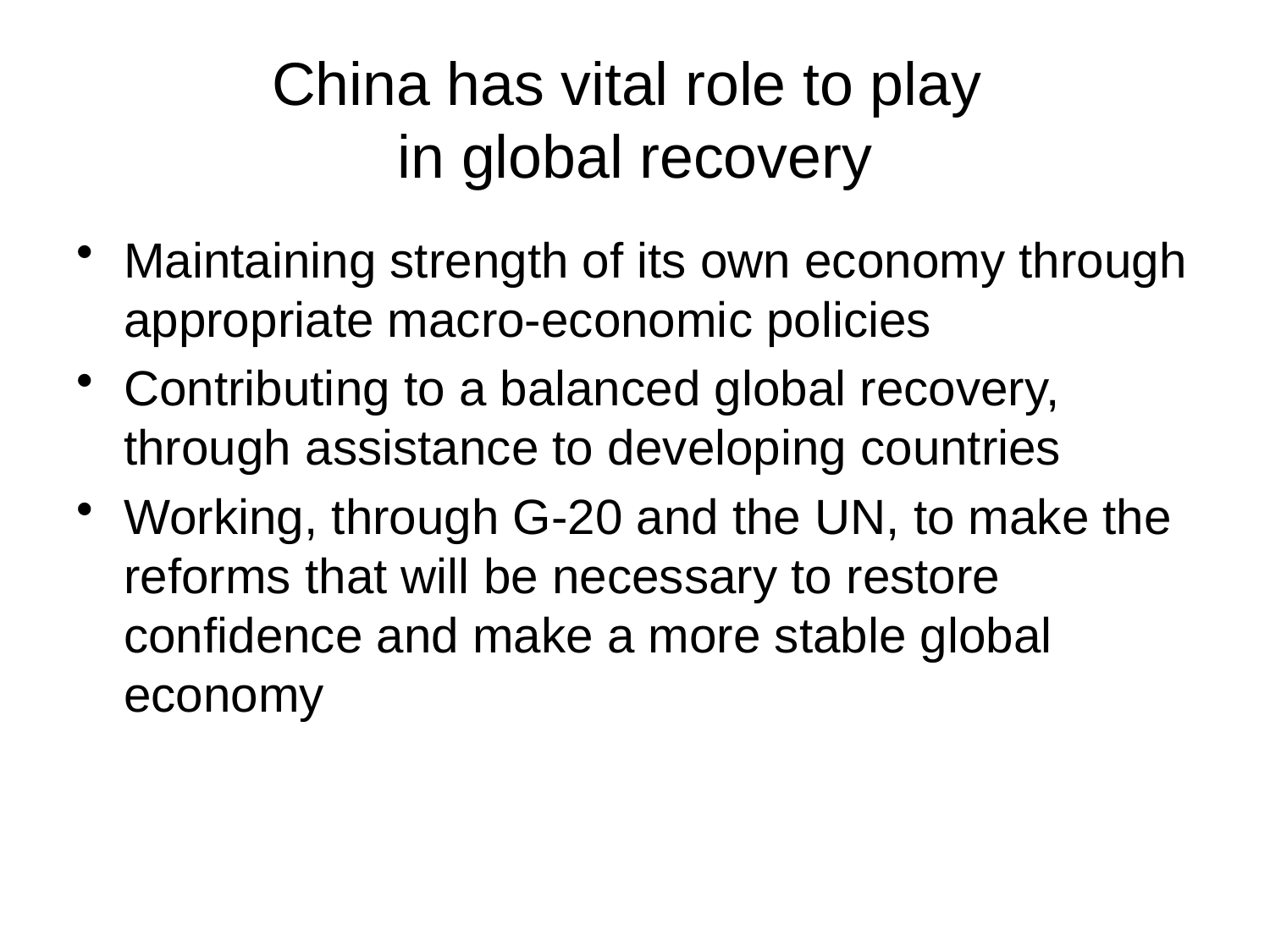

# China has vital role to play in global recovery
Maintaining strength of its own economy through appropriate macro-economic policies
Contributing to a balanced global recovery, through assistance to developing countries
Working, through G-20 and the UN, to make the reforms that will be necessary to restore confidence and make a more stable global economy